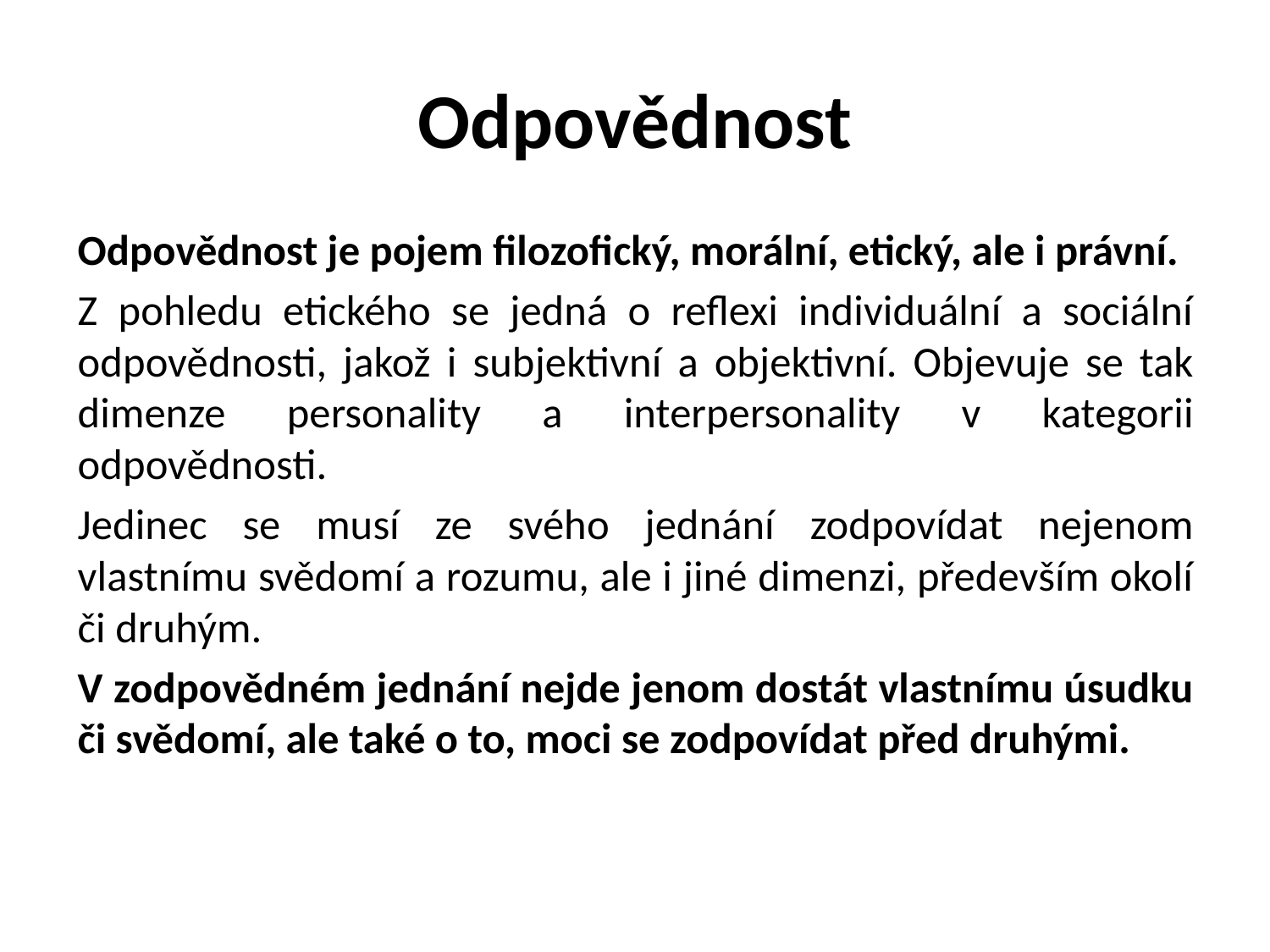

# Odpovědnost
Odpovědnost je pojem filozofický, morální, etický, ale i právní.
Z pohledu etického se jedná o reflexi individuální a sociální odpovědnosti, jakož i subjektivní a objektivní. Objevuje se tak dimenze personality a interpersonality v kategorii odpovědnosti.
Jedinec se musí ze svého jednání zodpovídat nejenom vlastnímu svědomí a rozumu, ale i jiné dimenzi, především okolí či druhým.
V zodpovědném jednání nejde jenom dostát vlastnímu úsudku či svědomí, ale také o to, moci se zodpovídat před druhými.